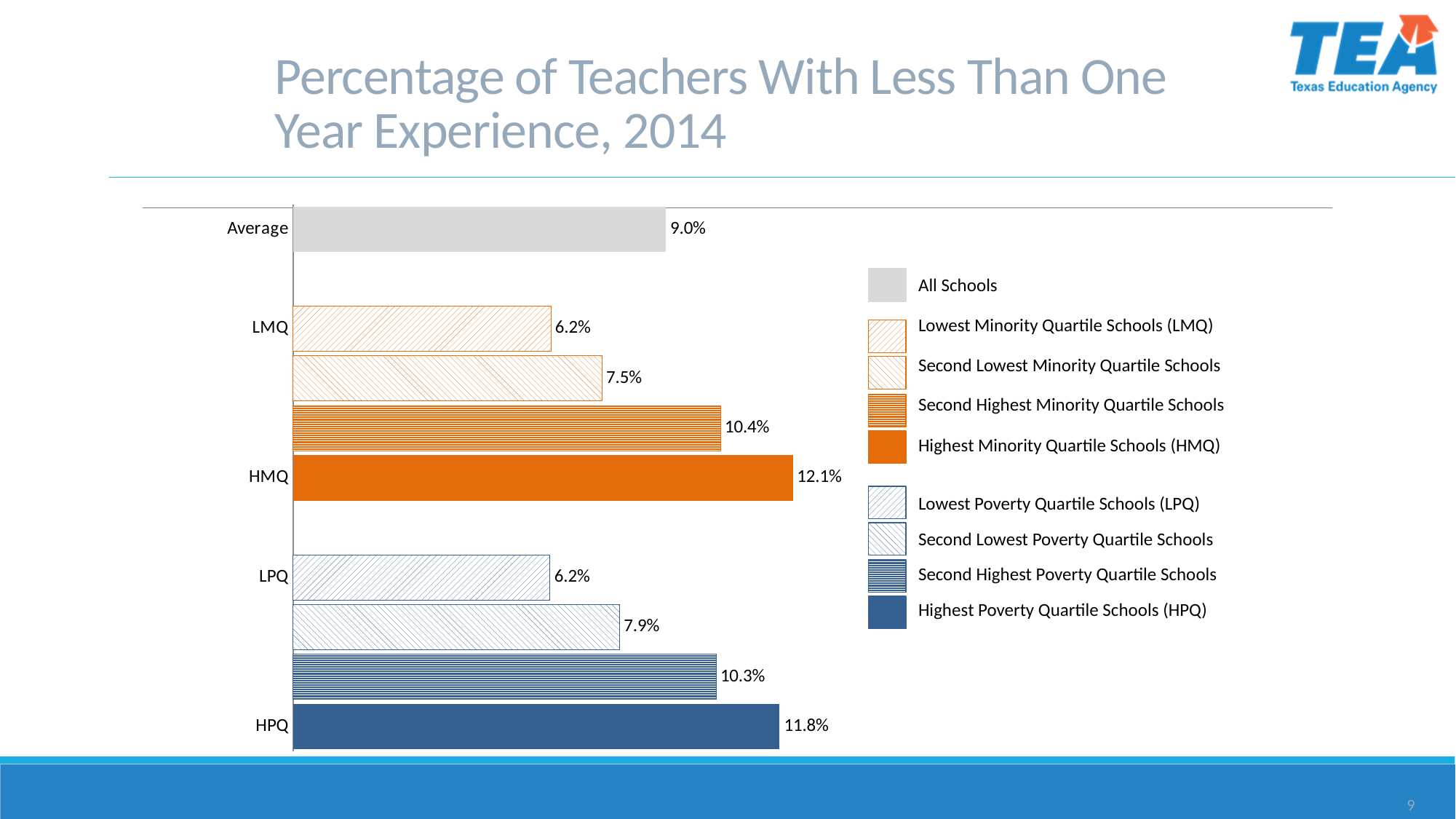

# Percentage of Teachers With Less Than One Year Experience, 2014

### Chart

| Category |  |
|---|---|
| HPQ | 0.1179 |
|  | 0.1025 |
|  | 0.07916151 |
| LPQ | 0.06226534 |
|  | None |
| HMQ | 0.1210723 |
|  | 0.1035577 |
|  | 0.0748478 |
| LMQ | 0.06246337 |
|  | None |
| Average | 0.0903512111807055 |
All Schools
Lowest Minority Quartile Schools (LMQ)
Second Lowest Minority Quartile Schools
Second Highest Minority Quartile Schools
Highest Minority Quartile Schools (HMQ)

Lowest Poverty Quartile Schools (LPQ)
Second Lowest Poverty Quartile Schools
Second Highest Poverty Quartile Schools
Highest Poverty Quartile Schools (HPQ)

9